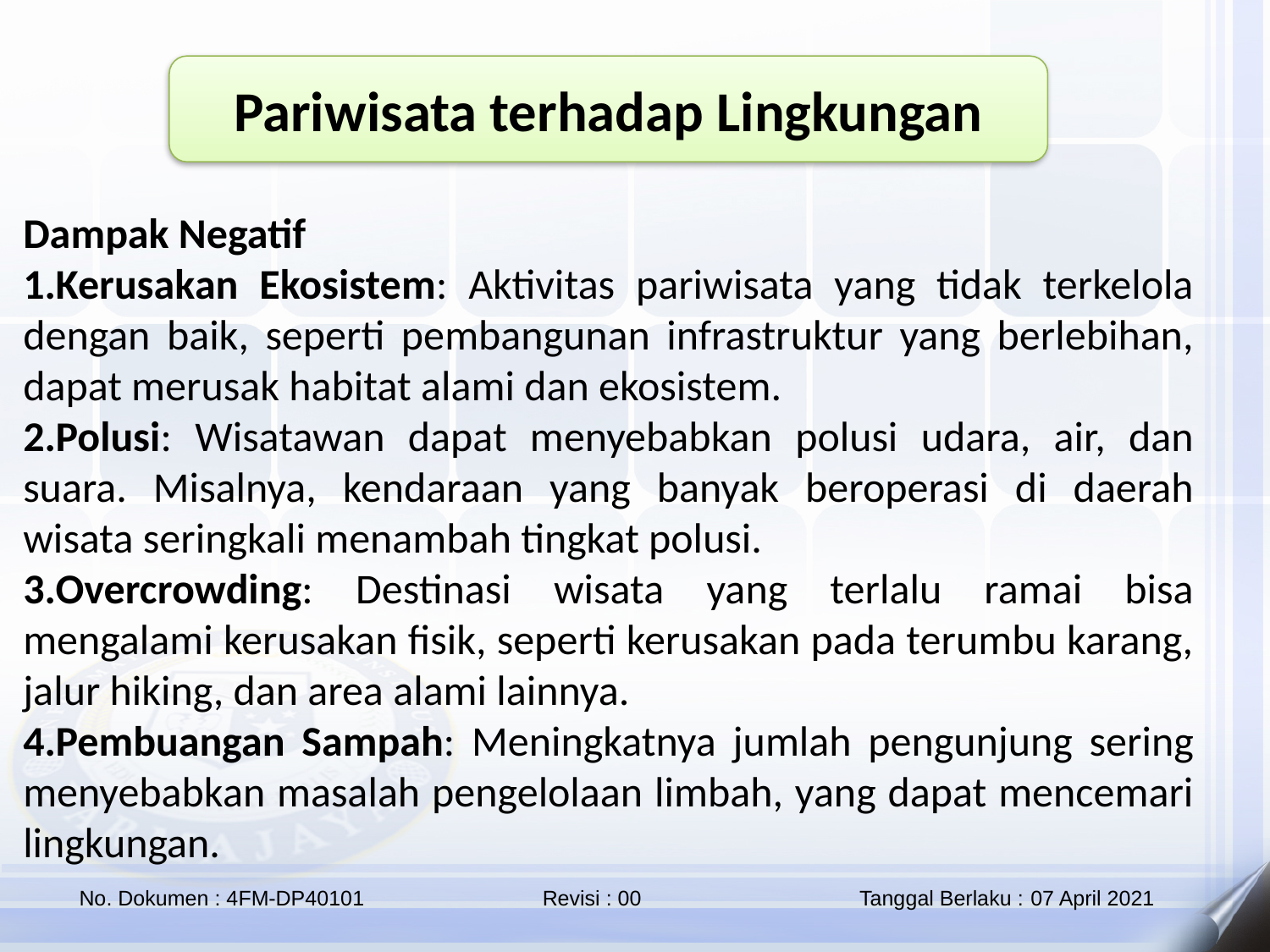

Pariwisata terhadap Lingkungan
Dampak Negatif
Kerusakan Ekosistem: Aktivitas pariwisata yang tidak terkelola dengan baik, seperti pembangunan infrastruktur yang berlebihan, dapat merusak habitat alami dan ekosistem.
Polusi: Wisatawan dapat menyebabkan polusi udara, air, dan suara. Misalnya, kendaraan yang banyak beroperasi di daerah wisata seringkali menambah tingkat polusi.
Overcrowding: Destinasi wisata yang terlalu ramai bisa mengalami kerusakan fisik, seperti kerusakan pada terumbu karang, jalur hiking, dan area alami lainnya.
Pembuangan Sampah: Meningkatnya jumlah pengunjung sering menyebabkan masalah pengelolaan limbah, yang dapat mencemari lingkungan.